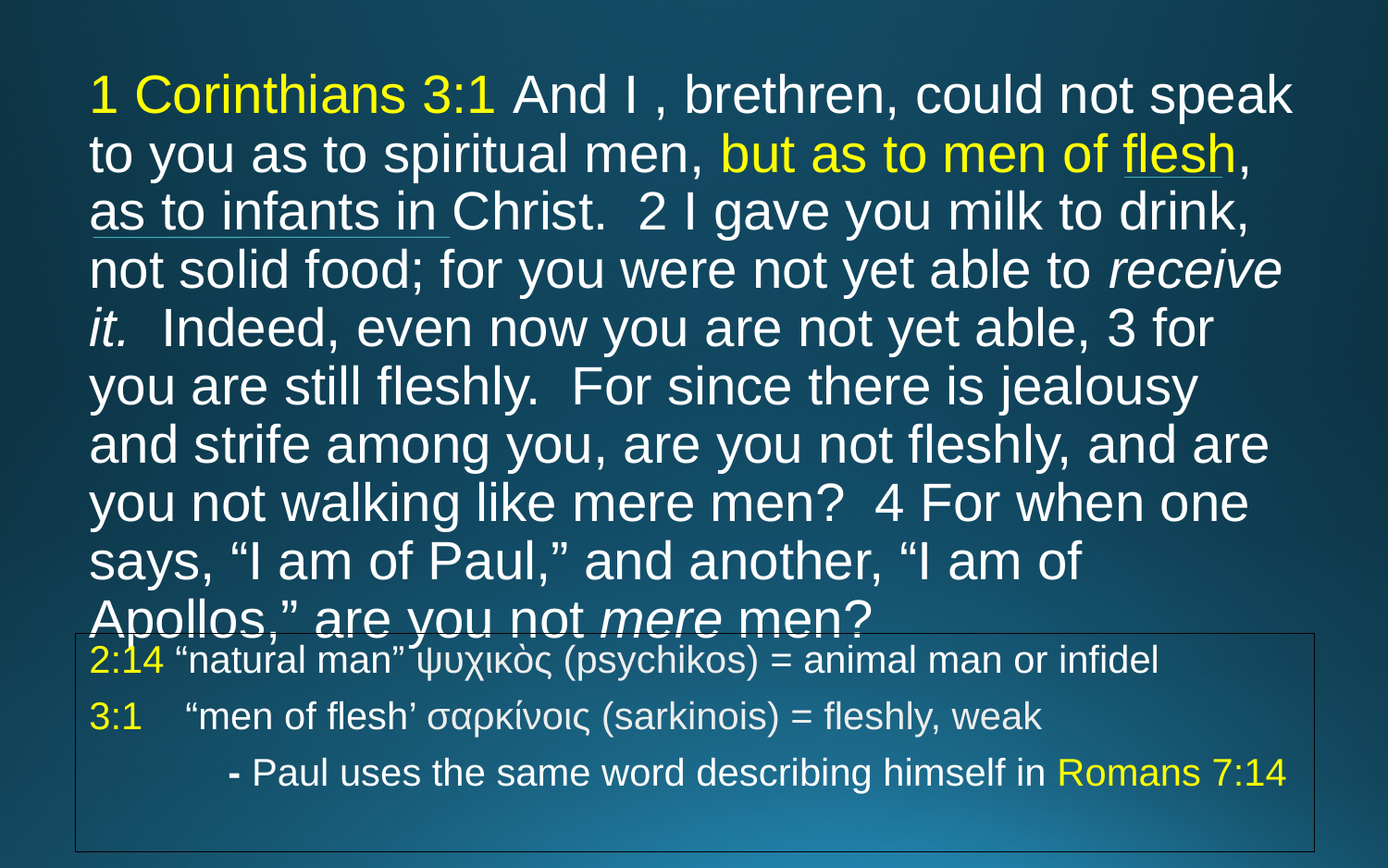

1 Corinthians 3:1 And I , brethren, could not speak to you as to spiritual men, but as to men of flesh, as to infants in Christ.  2 I gave you milk to drink, not solid food; for you were not yet able to receive it.  Indeed, even now you are not yet able, 3 for you are still fleshly.  For since there is jealousy and strife among you, are you not fleshly, and are you not walking like mere men?  4 For when one says, “I am of Paul,” and another, “I am of Apollos,” are you not mere men?
2:14 “natural man” ψυχικὸς (psychikos) = animal man or infidel
3:1    “men of flesh’ σαρκίνοις (sarkinois) = fleshly, weak
	- Paul uses the same word describing himself in Romans 7:14